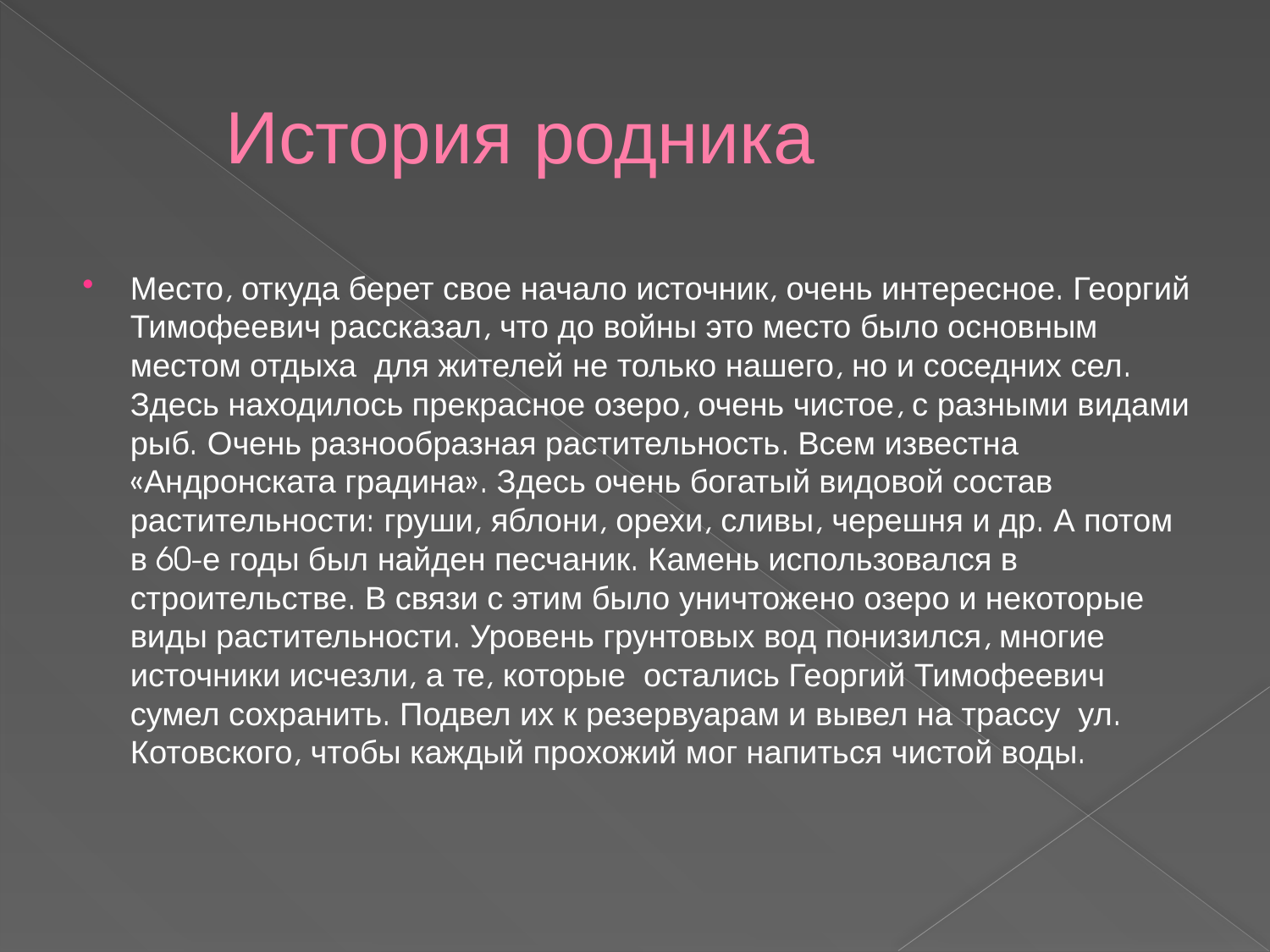

# История родника
Место, откуда берет свое начало источник, очень интересное. Георгий Тимофеевич рассказал, что до войны это место было основным местом отдыха  для жителей не только нашего, но и соседних сел. Здесь находилось прекрасное озеро, очень чистое, с разными видами рыб. Очень разнообразная растительность. Всем известна «Андронската градина». Здесь очень богатый видовой состав растительности: груши, яблони, орехи, сливы, черешня и др. А потом в 60-е годы был найден песчаник. Камень использовался в строительстве. В связи с этим было уничтожено озеро и некоторые виды растительности. Уровень грунтовых вод понизился, многие источники исчезли, а те, которые  остались Георгий Тимофеевич сумел сохранить. Подвел их к резервуарам и вывел на трассу  ул. Котовского, чтобы каждый прохожий мог напиться чистой воды.